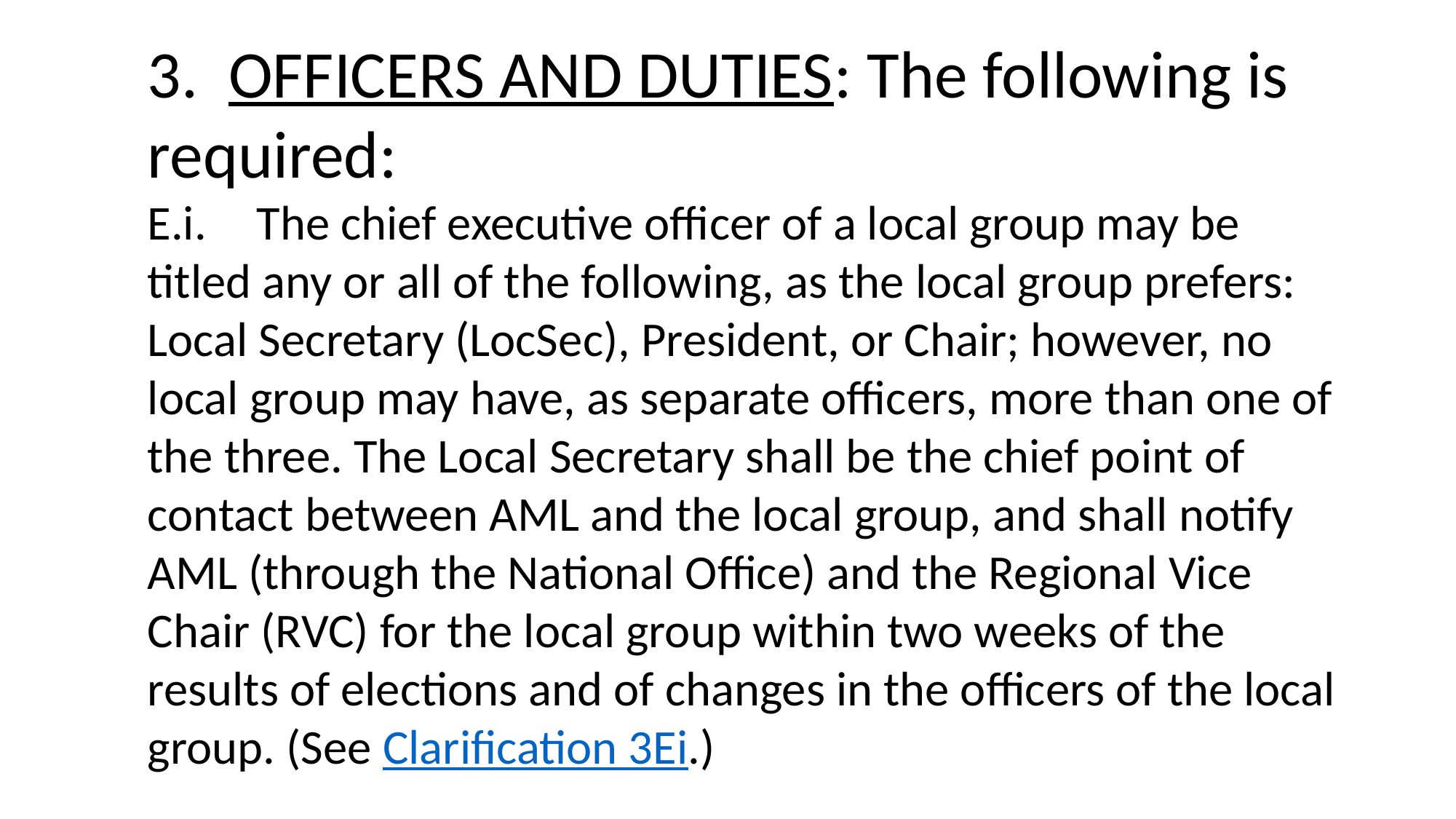

3.  OFFICERS AND DUTIES: The following is required:
E.i.	The chief executive officer of a local group may be titled any or all of the following, as the local group prefers: Local Secretary (LocSec), President, or Chair; however, no local group may have, as separate officers, more than one of the three. The Local Secretary shall be the chief point of contact between AML and the local group, and shall notify AML (through the National Office) and the Regional Vice Chair (RVC) for the local group within two weeks of the results of elections and of changes in the officers of the local group. (See Clarification 3Ei.)